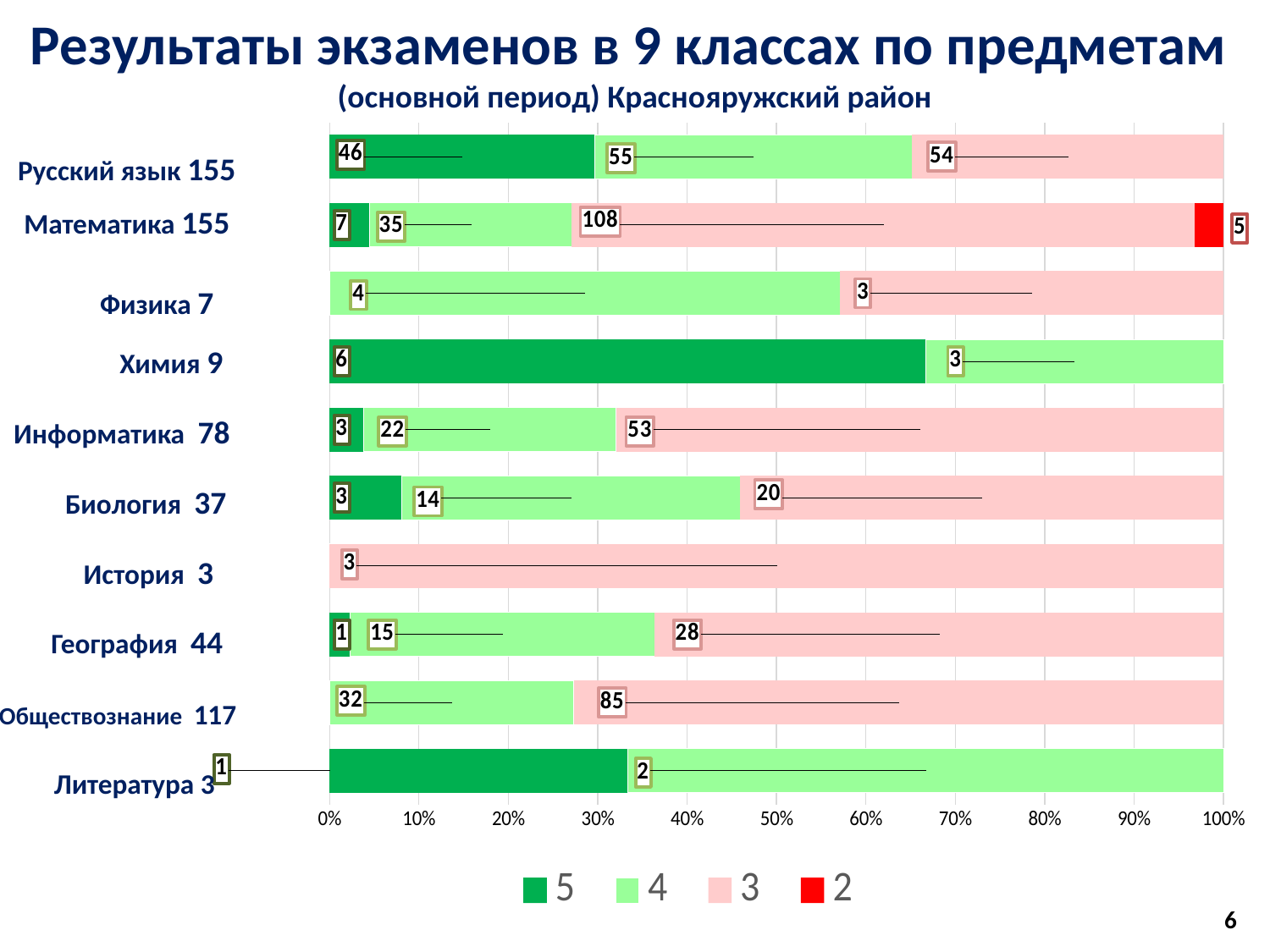

Результаты экзаменов в 9 классах по предметам
(основной период) Краснояружский район

### Chart

| Category | 5 | 4 | 3 | 2 |
|---|---|---|---|---|
| Литература | 1.0 | 2.0 | 0.0 | 0.0 |
| Обществознание | 0.0 | 32.0 | 85.0 | 0.0 |
| География | 1.0 | 15.0 | 28.0 | 0.0 |
| История | 0.0 | 0.0 | 3.0 | 0.0 |
| Биология | 3.0 | 14.0 | 20.0 | 0.0 |
| Информатика и ИКТ | 3.0 | 22.0 | 53.0 | 0.0 |
| Химия | 6.0 | 3.0 | 0.0 | 0.0 |
| Физика | 0.0 | 4.0 | 3.0 | 0.0 |
| Математика | 7.0 | 35.0 | 108.0 | 5.0 |
| Русский язык | 46.0 | 55.0 | 54.0 | 0.0 |
Русский язык 155
Математика 155
Физика 7
Химия 9
Информатика  78
Биология  37
История  3
География  44
Обществознание  117
Литература 3
6